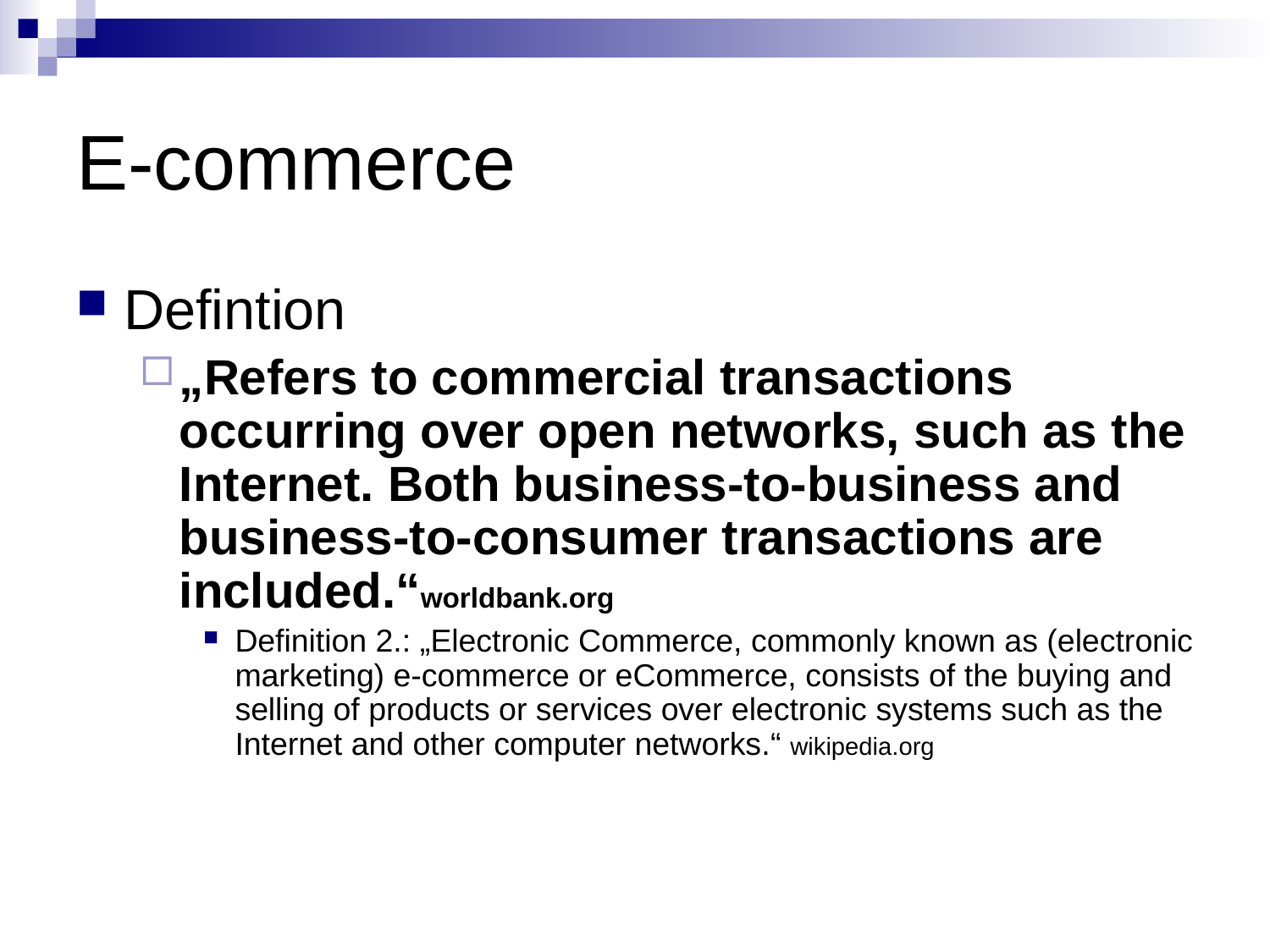

# E-commerce
Defintion
„Refers to commercial transactions occurring over open networks, such as the Internet. Both business-to-business and business-to-consumer transactions are included.“worldbank.org
Definition 2.: „Electronic Commerce, commonly known as (electronic marketing) e-commerce or eCommerce, consists of the buying and selling of products or services over electronic systems such as the Internet and other computer networks.“ wikipedia.org